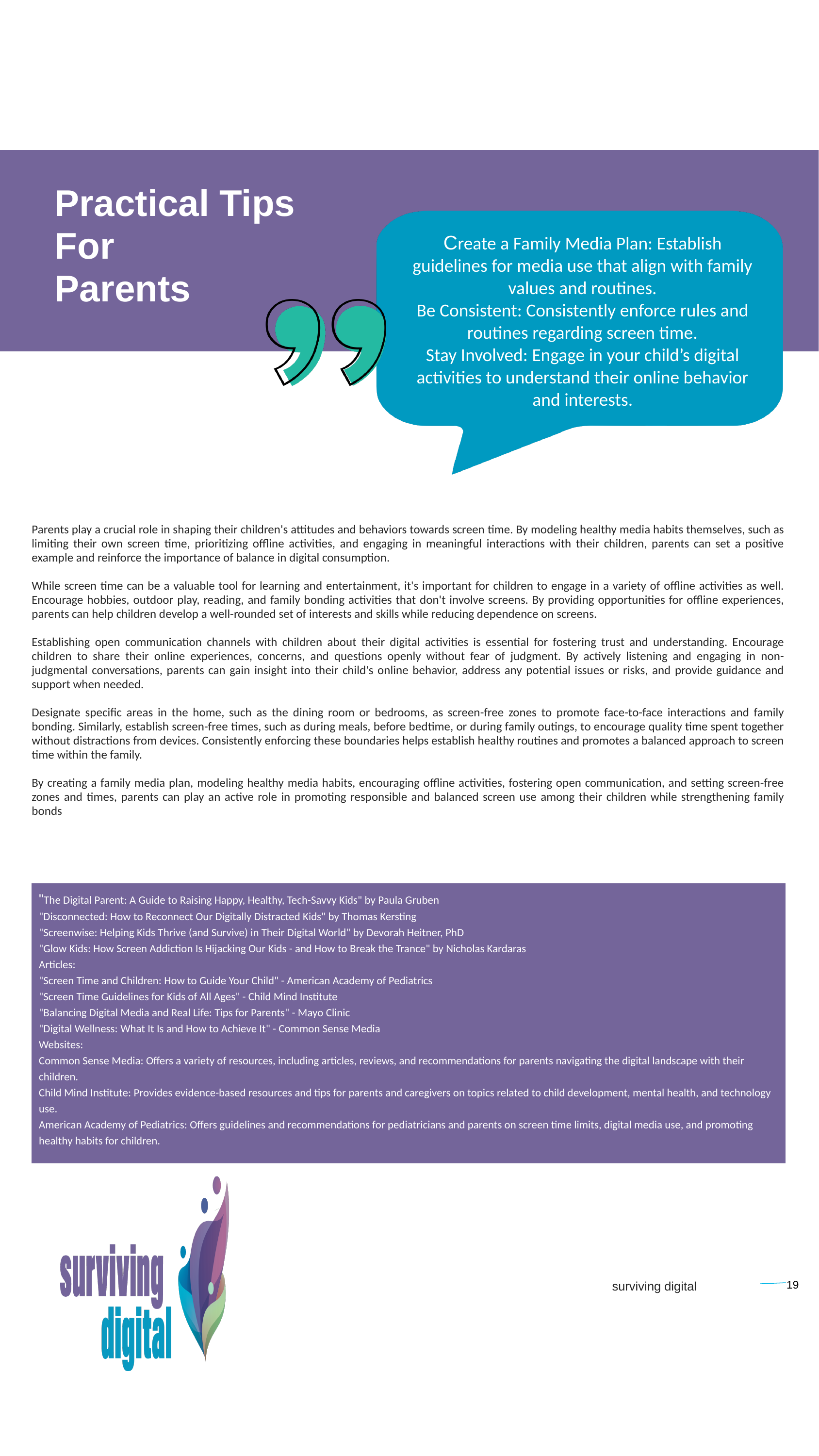

Practical Tips
For
Parents

Create a Family Media Plan: Establish guidelines for media use that align with family values and routines.
Be Consistent: Consistently enforce rules and routines regarding screen time.
Stay Involved: Engage in your child’s digital activities to understand their online behavior and interests.

Parents play a crucial role in shaping their children's attitudes and behaviors towards screen time. By modeling healthy media habits themselves, such as limiting their own screen time, prioritizing offline activities, and engaging in meaningful interactions with their children, parents can set a positive example and reinforce the importance of balance in digital consumption.

While screen time can be a valuable tool for learning and entertainment, it's important for children to engage in a variety of offline activities as well. Encourage hobbies, outdoor play, reading, and family bonding activities that don't involve screens. By providing opportunities for offline experiences, parents can help children develop a well-rounded set of interests and skills while reducing dependence on screens.

Establishing open communication channels with children about their digital activities is essential for fostering trust and understanding. Encourage children to share their online experiences, concerns, and questions openly without fear of judgment. By actively listening and engaging in non-judgmental conversations, parents can gain insight into their child's online behavior, address any potential issues or risks, and provide guidance and support when needed.

Designate specific areas in the home, such as the dining room or bedrooms, as screen-free zones to promote face-to-face interactions and family bonding. Similarly, establish screen-free times, such as during meals, before bedtime, or during family outings, to encourage quality time spent together without distractions from devices. Consistently enforcing these boundaries helps establish healthy routines and promotes a balanced approach to screen time within the family.

By creating a family media plan, modeling healthy media habits, encouraging offline activities, fostering open communication, and setting screen-free zones and times, parents can play an active role in promoting responsible and balanced screen use among their children while strengthening family bonds

"The Digital Parent: A Guide to Raising Happy, Healthy, Tech-Savvy Kids" by Paula Gruben
"Disconnected: How to Reconnect Our Digitally Distracted Kids" by Thomas Kersting
"Screenwise: Helping Kids Thrive (and Survive) in Their Digital World" by Devorah Heitner, PhD
"Glow Kids: How Screen Addiction Is Hijacking Our Kids - and How to Break the Trance" by Nicholas Kardaras
Articles:
"Screen Time and Children: How to Guide Your Child" - American Academy of Pediatrics
"Screen Time Guidelines for Kids of All Ages" - Child Mind Institute
"Balancing Digital Media and Real Life: Tips for Parents" - Mayo Clinic
"Digital Wellness: What It Is and How to Achieve It" - Common Sense Media
Websites:
Common Sense Media: Offers a variety of resources, including articles, reviews, and recommendations for parents navigating the digital landscape with their children.
Child Mind Institute: Provides evidence-based resources and tips for parents and caregivers on topics related to child development, mental health, and technology use.
American Academy of Pediatrics: Offers guidelines and recommendations for pediatricians and parents on screen time limits, digital media use, and promoting healthy habits for children.

19
surviving digital